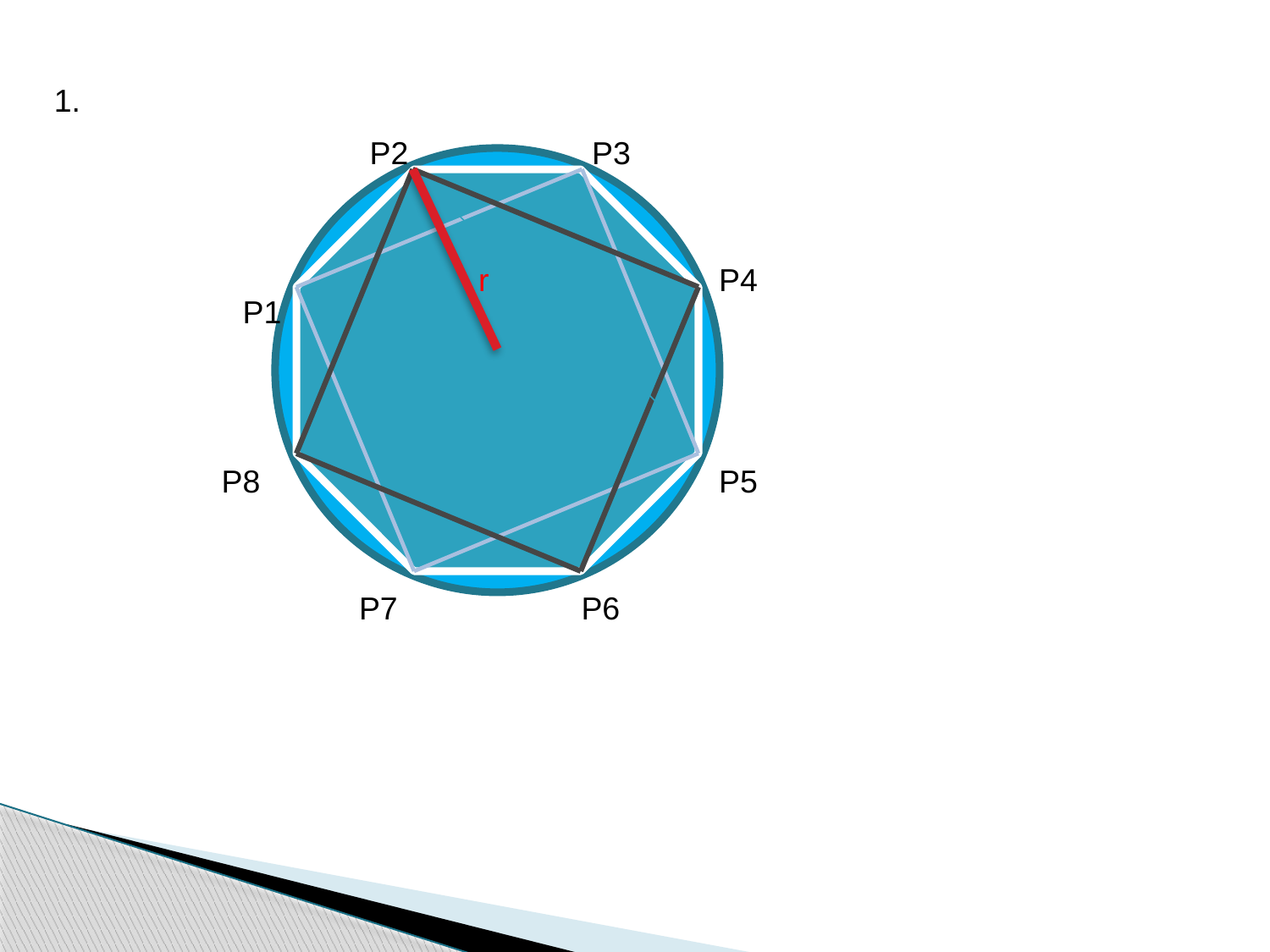

1.
P2
P3

r
P4
P1
P8
P5
P7
P6